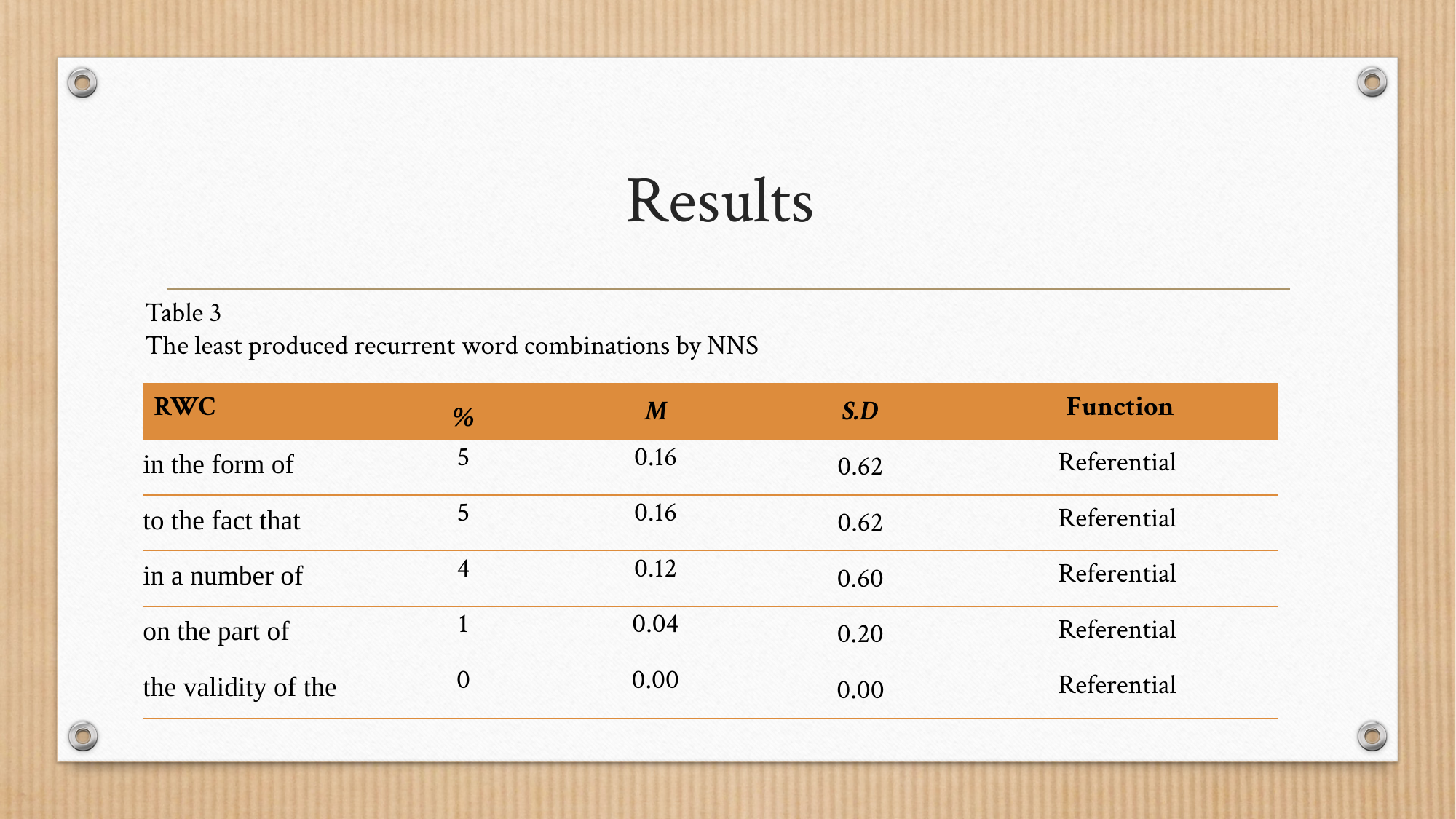

# Results
Table 3
The least produced recurrent word combinations by NNS
| RWC | % | M | S.D | Function |
| --- | --- | --- | --- | --- |
| in the form of | 5 | 0.16 | 0.62 | Referential |
| to the fact that | 5 | 0.16 | 0.62 | Referential |
| in a number of | 4 | 0.12 | 0.60 | Referential |
| on the part of | 1 | 0.04 | 0.20 | Referential |
| the validity of the | 0 | 0.00 | 0.00 | Referential |